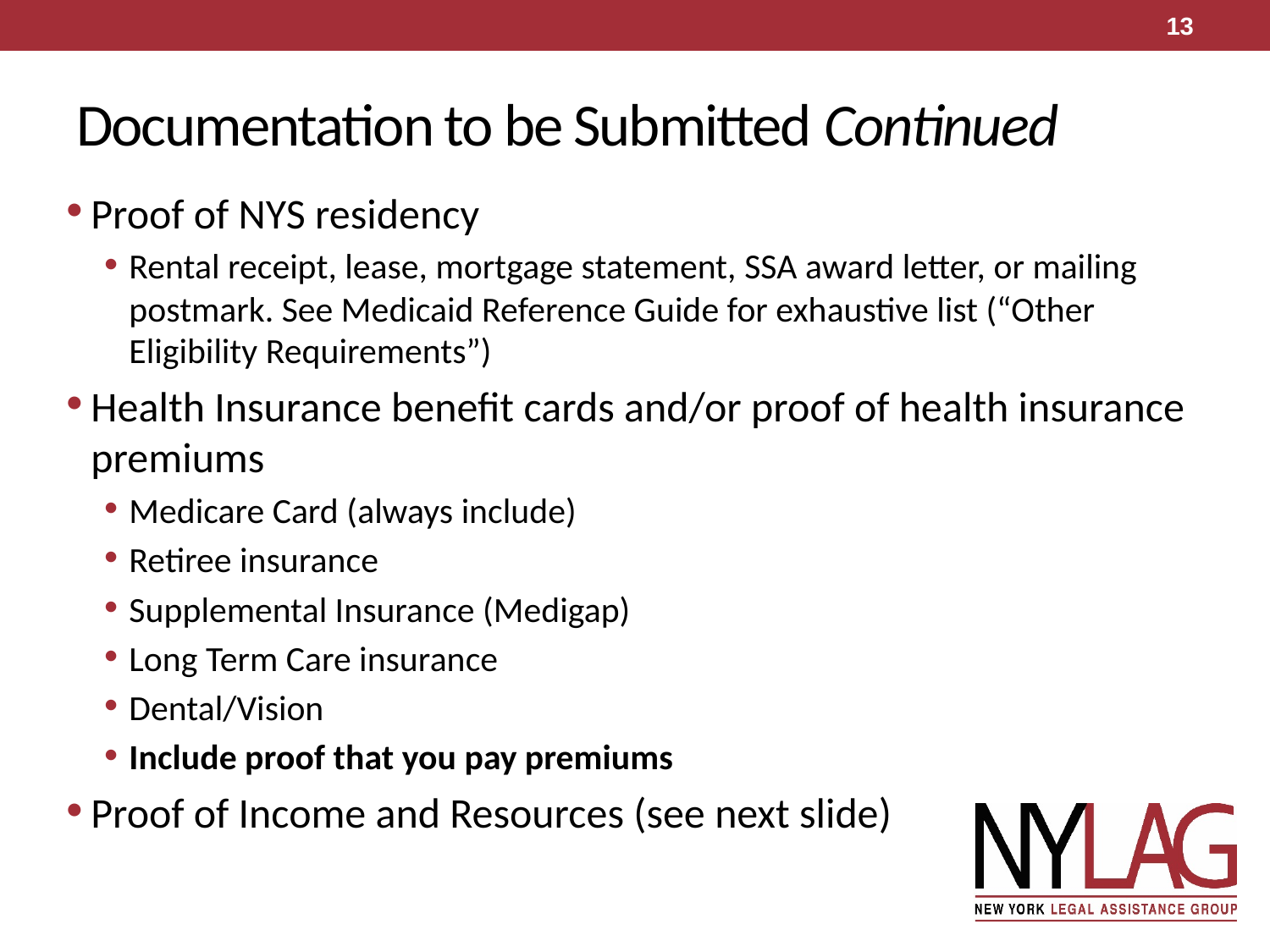

13
# Documentation to be Submitted Continued
Proof of NYS residency
Rental receipt, lease, mortgage statement, SSA award letter, or mailing postmark. See Medicaid Reference Guide for exhaustive list (“Other Eligibility Requirements”)
Health Insurance benefit cards and/or proof of health insurance premiums
Medicare Card (always include)
Retiree insurance
Supplemental Insurance (Medigap)
Long Term Care insurance
Dental/Vision
Include proof that you pay premiums
Proof of Income and Resources (see next slide)